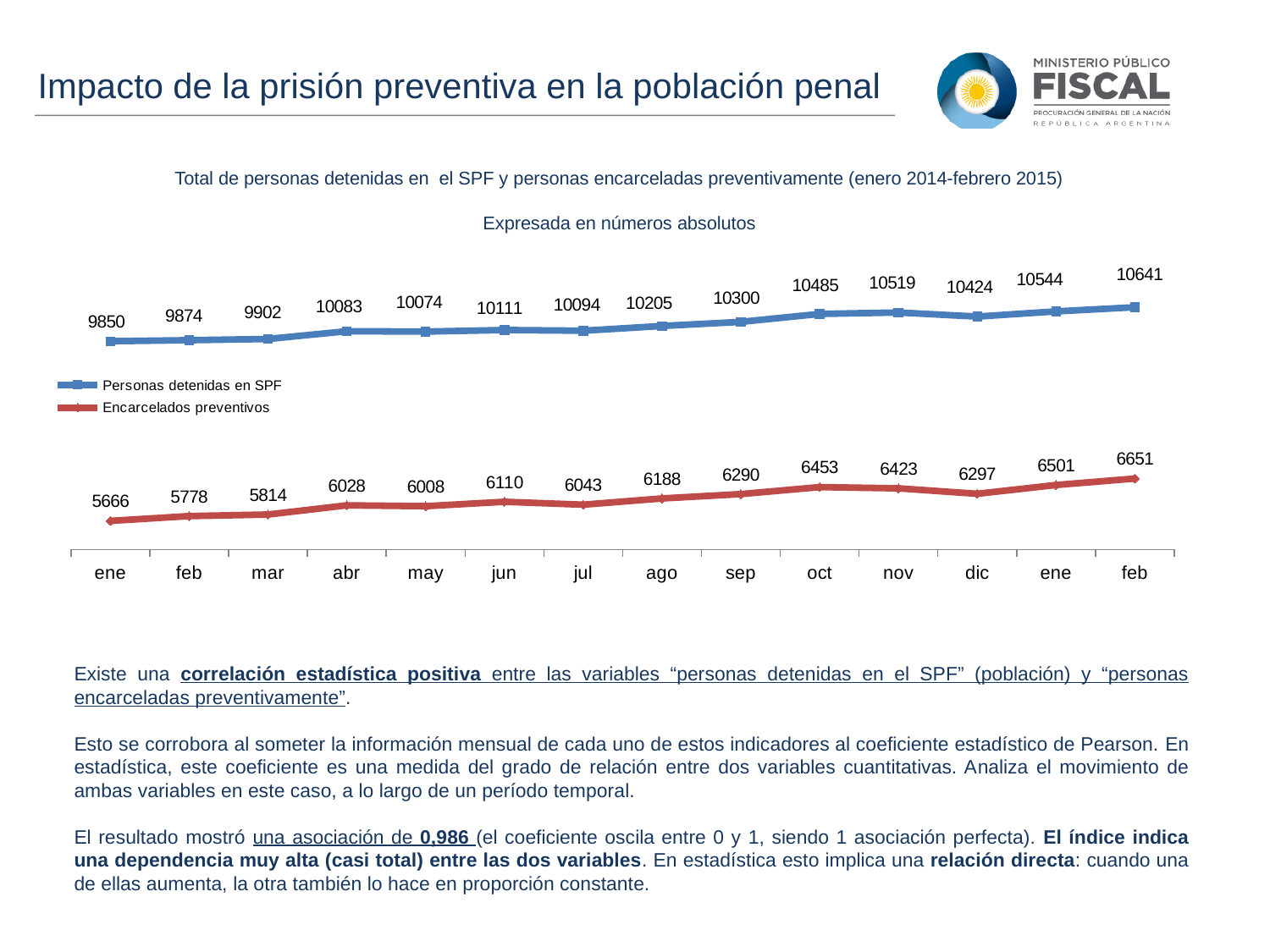

Impacto de la prisión preventiva en la población penal

Total de personas detenidas en  el SPF y personas encarceladas preventivamente (enero 2014-febrero 2015)

Expresada en números absolutos

### Chart

| Category | Personas detenidas en SPF | Encarcelados preventivos |
|---|---|---|
| ene | 9850.0 | 5666.0 |
| feb | 9874.0 | 5778.0 |
| mar | 9902.0 | 5814.0 |
| abr | 10083.0 | 6028.0 |
| may | 10074.0 | 6008.0 |
| jun | 10111.0 | 6110.0 |
| jul | 10094.0 | 6043.0 |
| ago | 10205.0 | 6188.0 |
| sep | 10300.0 | 6290.0 |
| oct | 10485.0 | 6453.0 |
| nov | 10519.0 | 6423.0 |
| dic | 10424.0 | 6297.0 |
| ene | 10544.0 | 6501.0 |
| feb | 10641.0 | 6651.0 |
Existe una correlación estadística positiva entre las variables “personas detenidas en el SPF” (población) y “personas encarceladas preventivamente”.

Esto se corrobora al someter la información mensual de cada uno de estos indicadores al coeficiente estadístico de Pearson. En estadística, este coeficiente es una medida del grado de relación entre dos variables cuantitativas. Analiza el movimiento de ambas variables en este caso, a lo largo de un período temporal.

El resultado mostró una asociación de 0,986 (el coeficiente oscila entre 0 y 1, siendo 1 asociación perfecta). El índice indica una dependencia muy alta (casi total) entre las dos variables. En estadística esto implica una relación directa: cuando una de ellas aumenta, la otra también lo hace en proporción constante.